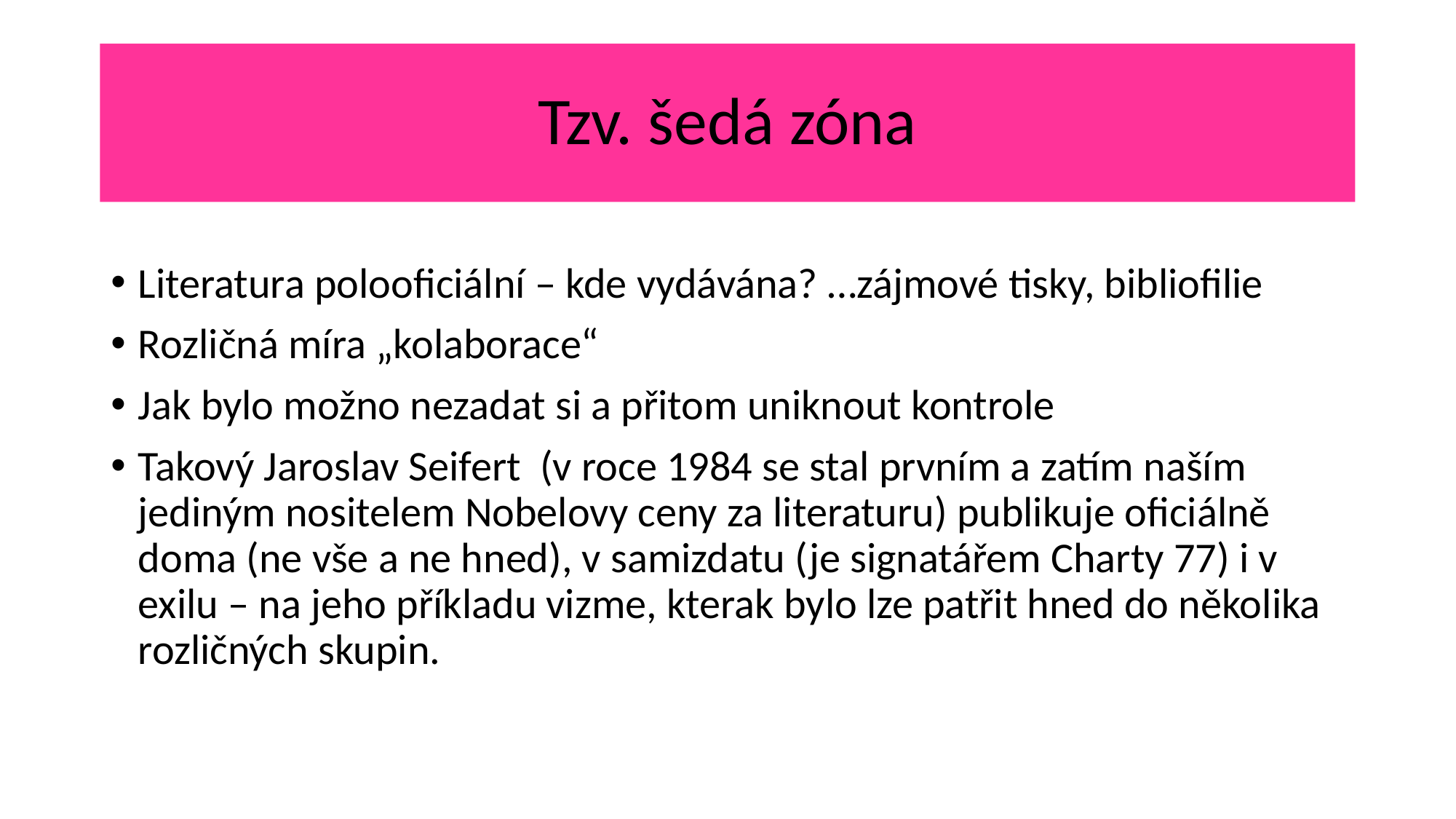

# Tzv. šedá zóna
Literatura polooficiální – kde vydávána? …zájmové tisky, bibliofilie
Rozličná míra „kolaborace“
Jak bylo možno nezadat si a přitom uniknout kontrole
Takový Jaroslav Seifert  (v roce 1984 se stal prvním a zatím naším jediným nositelem Nobelovy ceny za literaturu) publikuje oficiálně doma (ne vše a ne hned), v samizdatu (je signatářem Charty 77) i v exilu – na jeho příkladu vizme, kterak bylo lze patřit hned do několika rozličných skupin.